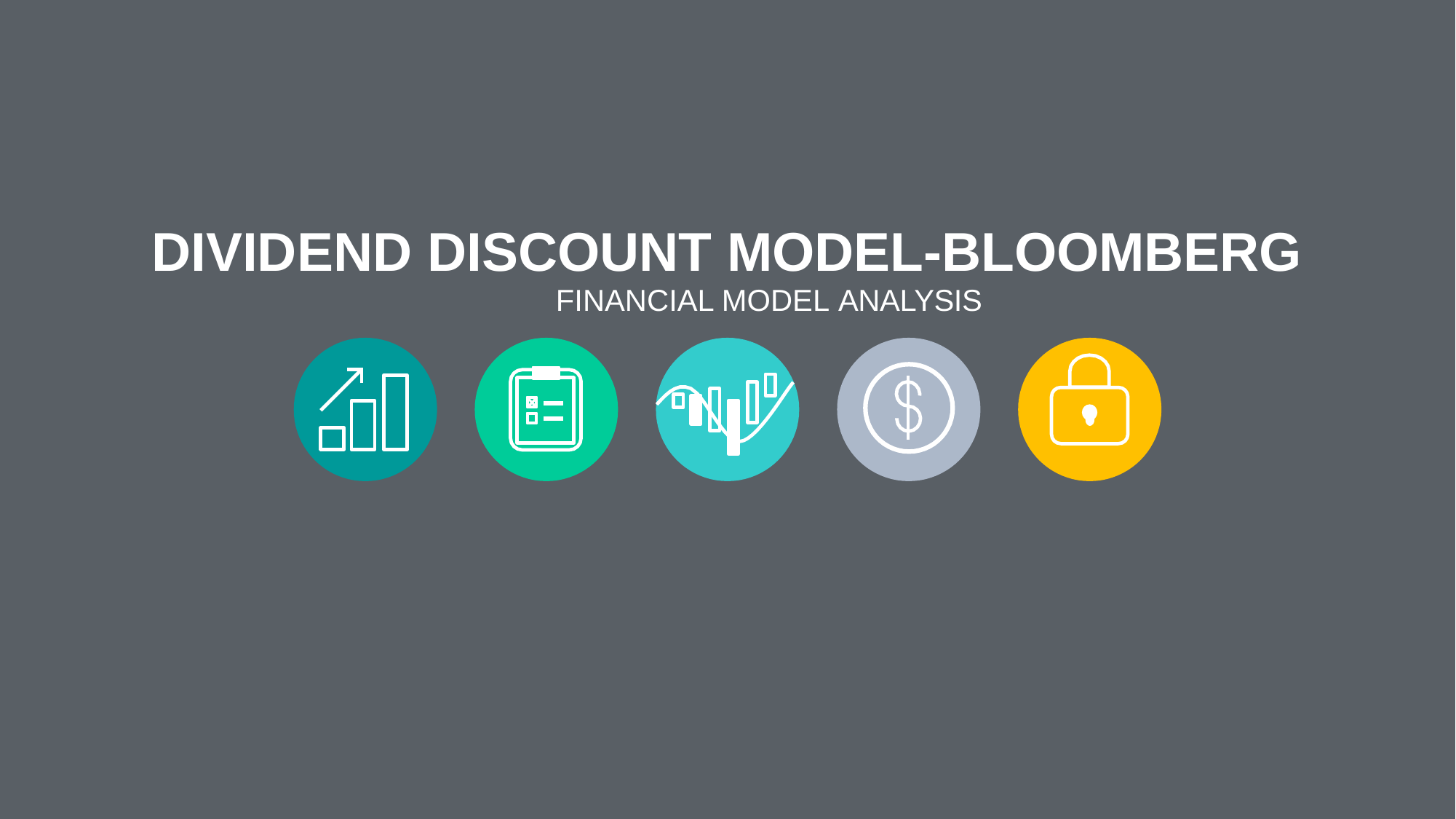

# DIVIDEND DISCOUNT MODEL-BLOOMBERG
FINANCIAL MODEL ANALYSIS